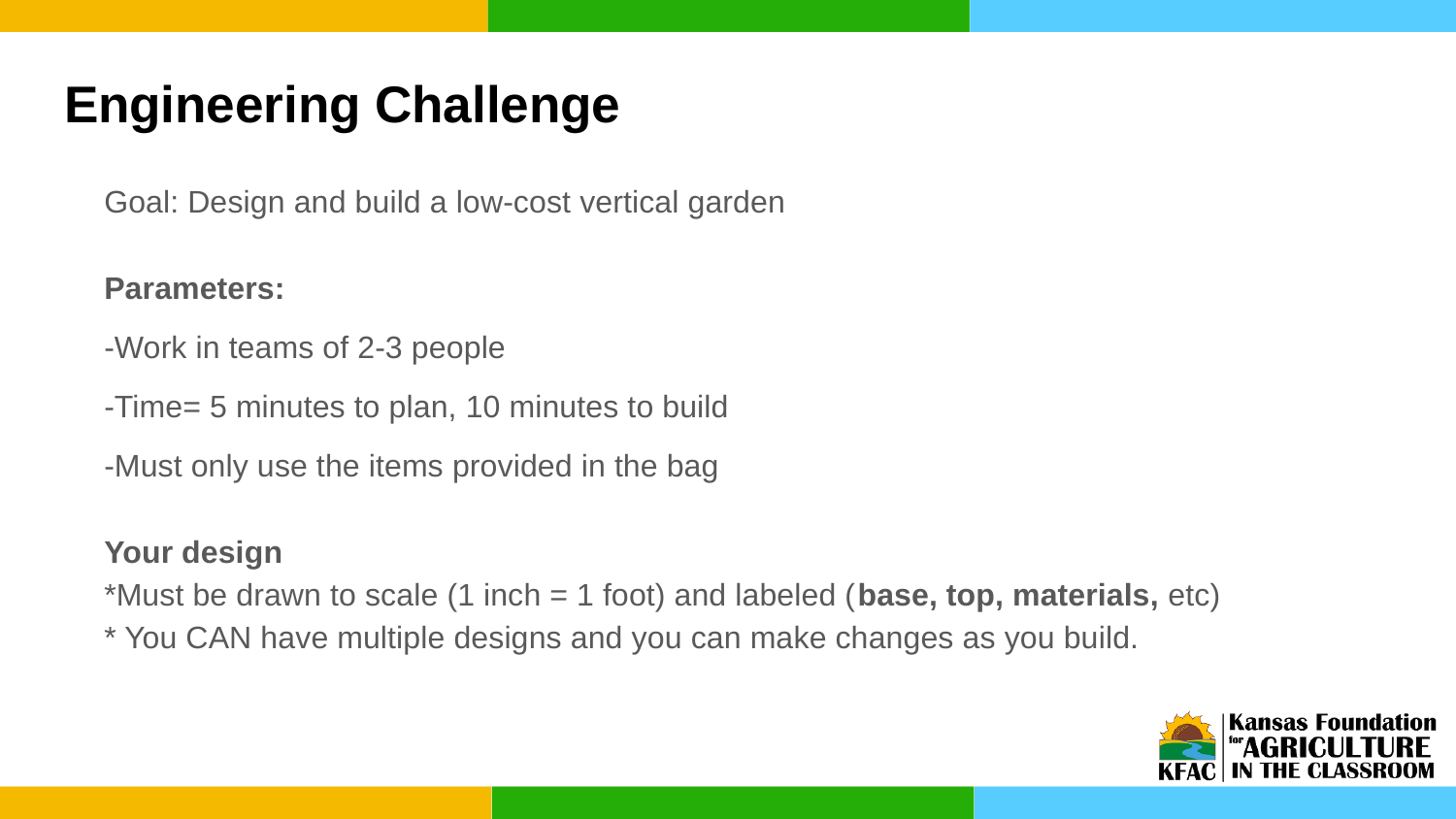

Engineering Challenge
Goal: Design and build a low-cost vertical garden
Parameters:
-Work in teams of 2-3 people
-Time= 5 minutes to plan, 10 minutes to build
-Must only use the items provided in the bag
Your design
*Must be drawn to scale (1 inch = 1 foot) and labeled (base, top, materials, etc)
* You CAN have multiple designs and you can make changes as you build.